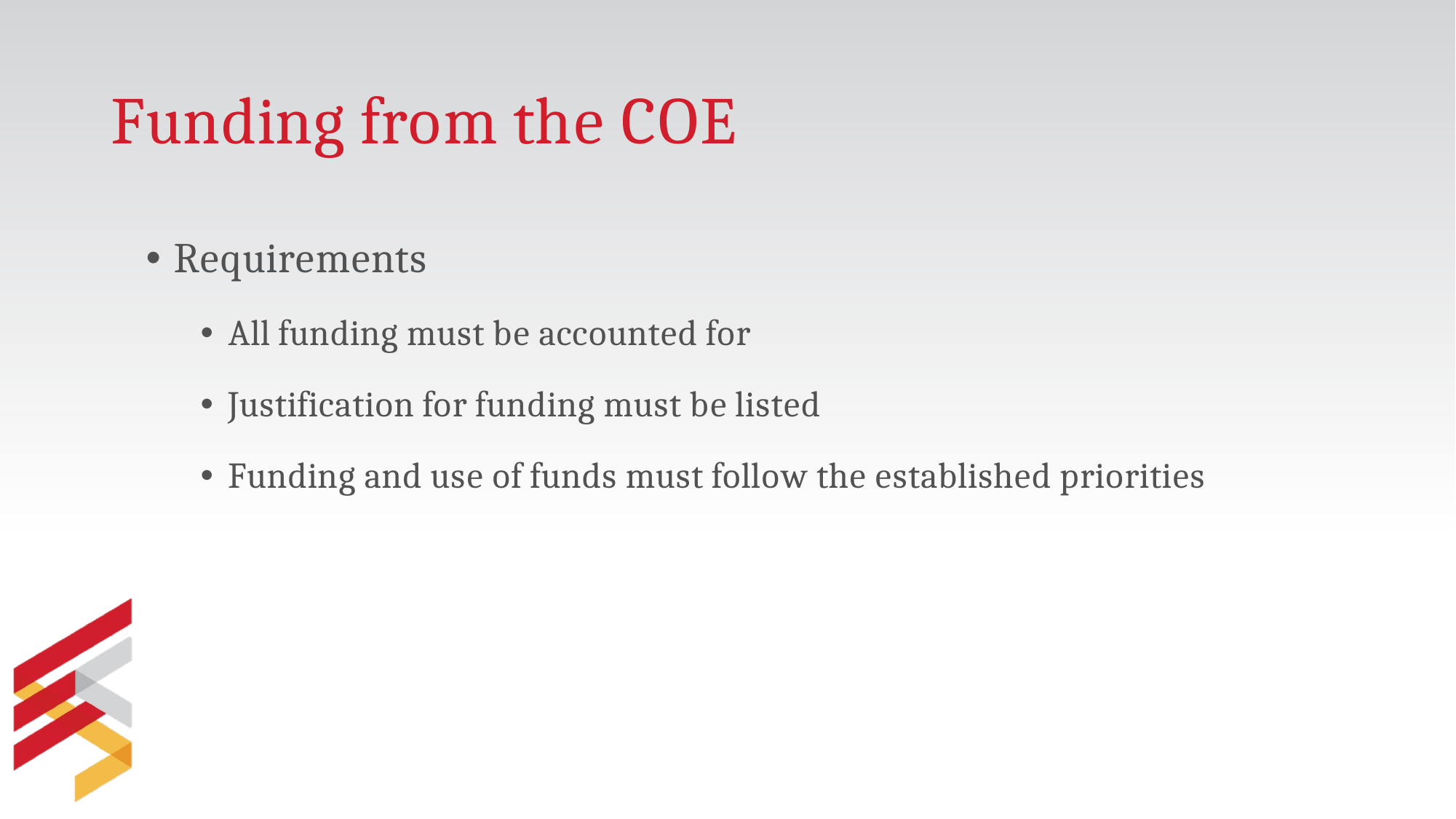

# Funding from the COE
Requirements
All funding must be accounted for
Justification for funding must be listed
Funding and use of funds must follow the established priorities